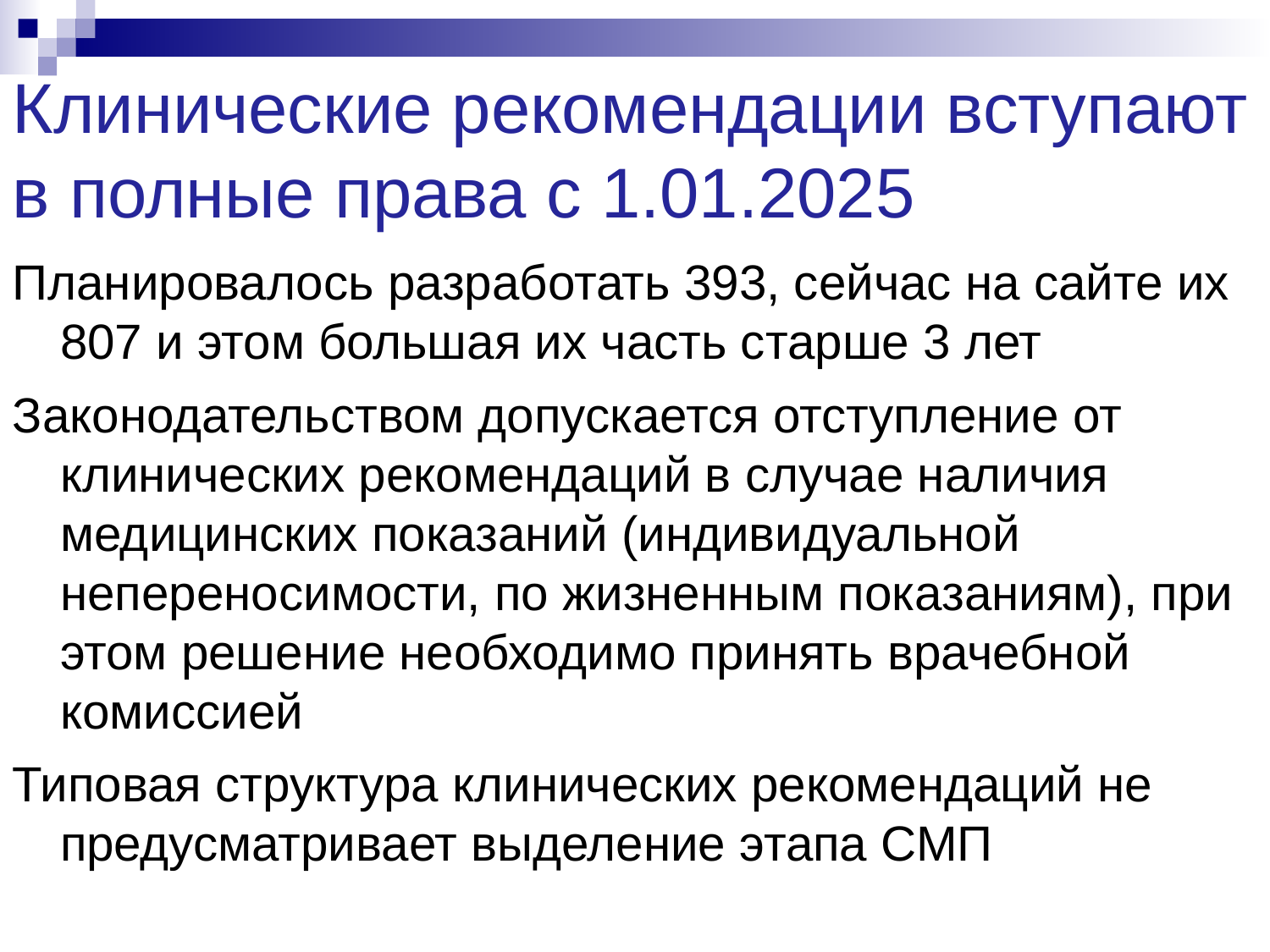

# Клинические рекомендации вступают в полные права с 1.01.2025
Планировалось разработать 393, сейчас на сайте их 807 и этом большая их часть старше 3 лет
Законодательством допускается отступление от клинических рекомендаций в случае наличия медицинских показаний (индивидуальной непереносимости, по жизненным показаниям), при этом решение необходимо принять врачебной комиссией
Типовая структура клинических рекомендаций не предусматривает выделение этапа СМП